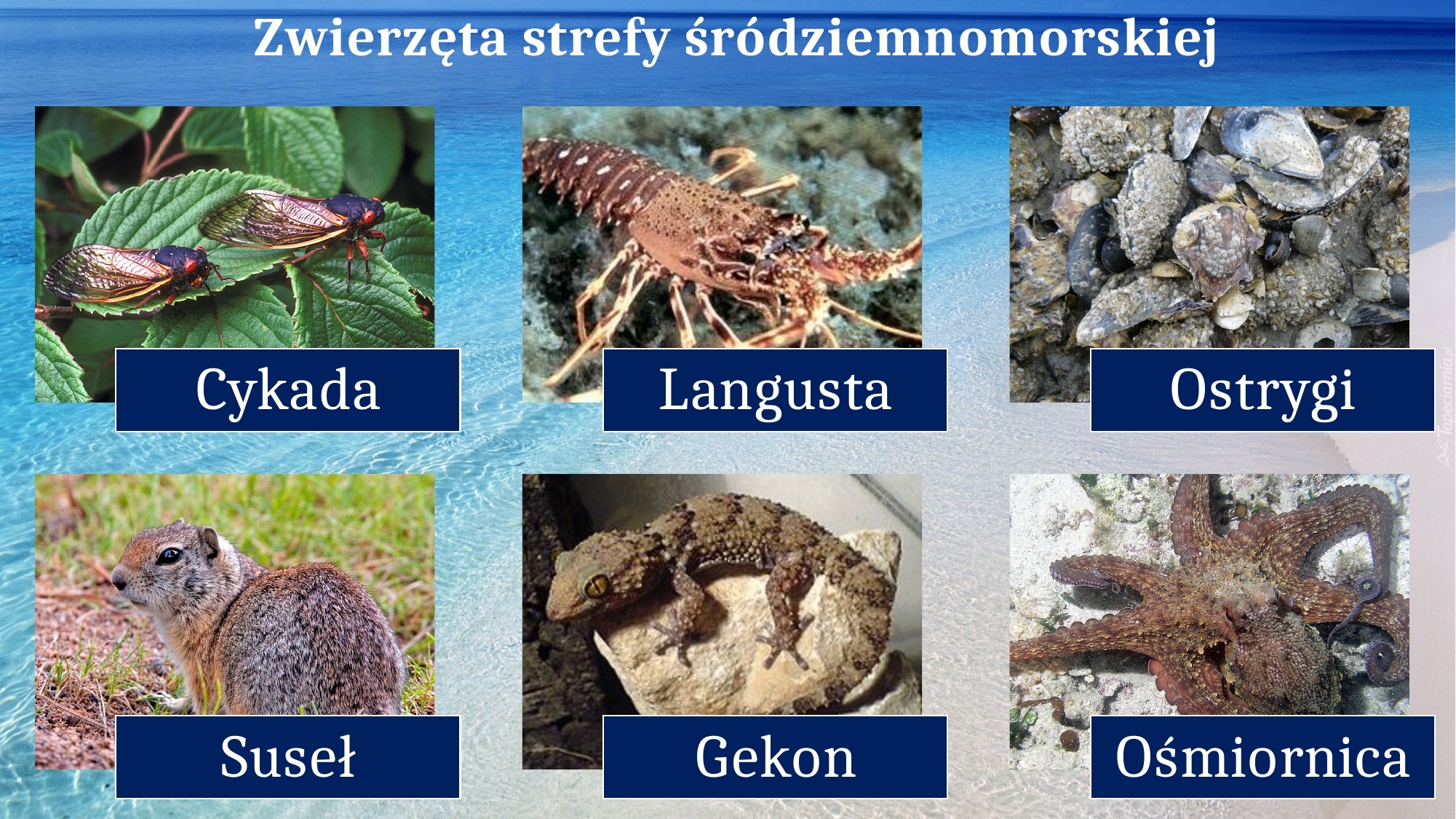

# Zwierzęta strefy śródziemnomorskiej
Cykada
Langusta
Ostrygi
Suseł
Gekon
Ośmiornica